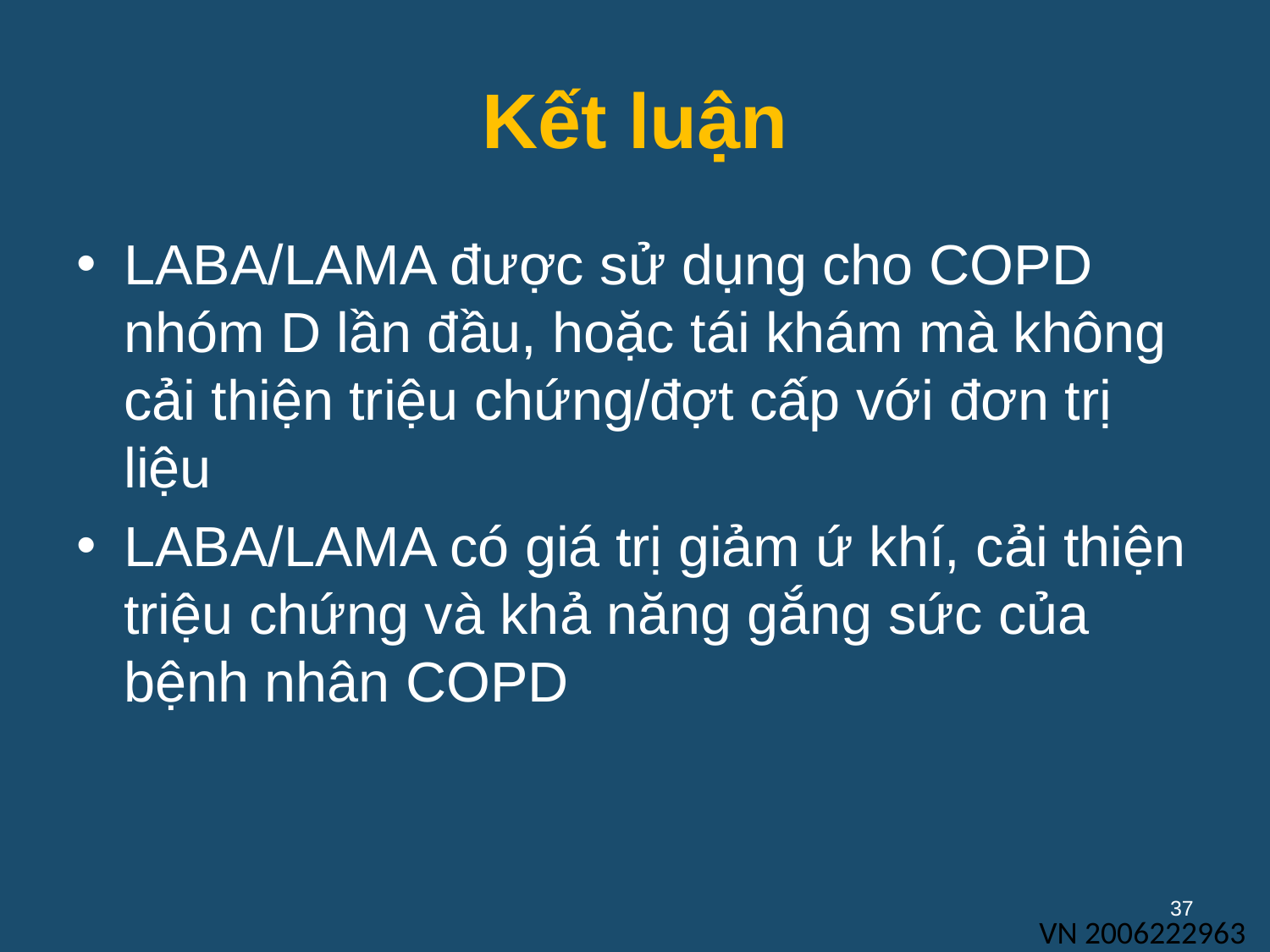

# Kết luận
LABA/LAMA được sử dụng cho COPD nhóm D lần đầu, hoặc tái khám mà không cải thiện triệu chứng/đợt cấp với đơn trị liệu
LABA/LAMA có giá trị giảm ứ khí, cải thiện triệu chứng và khả năng gắng sức của bệnh nhân COPD

37
VN 2006222963